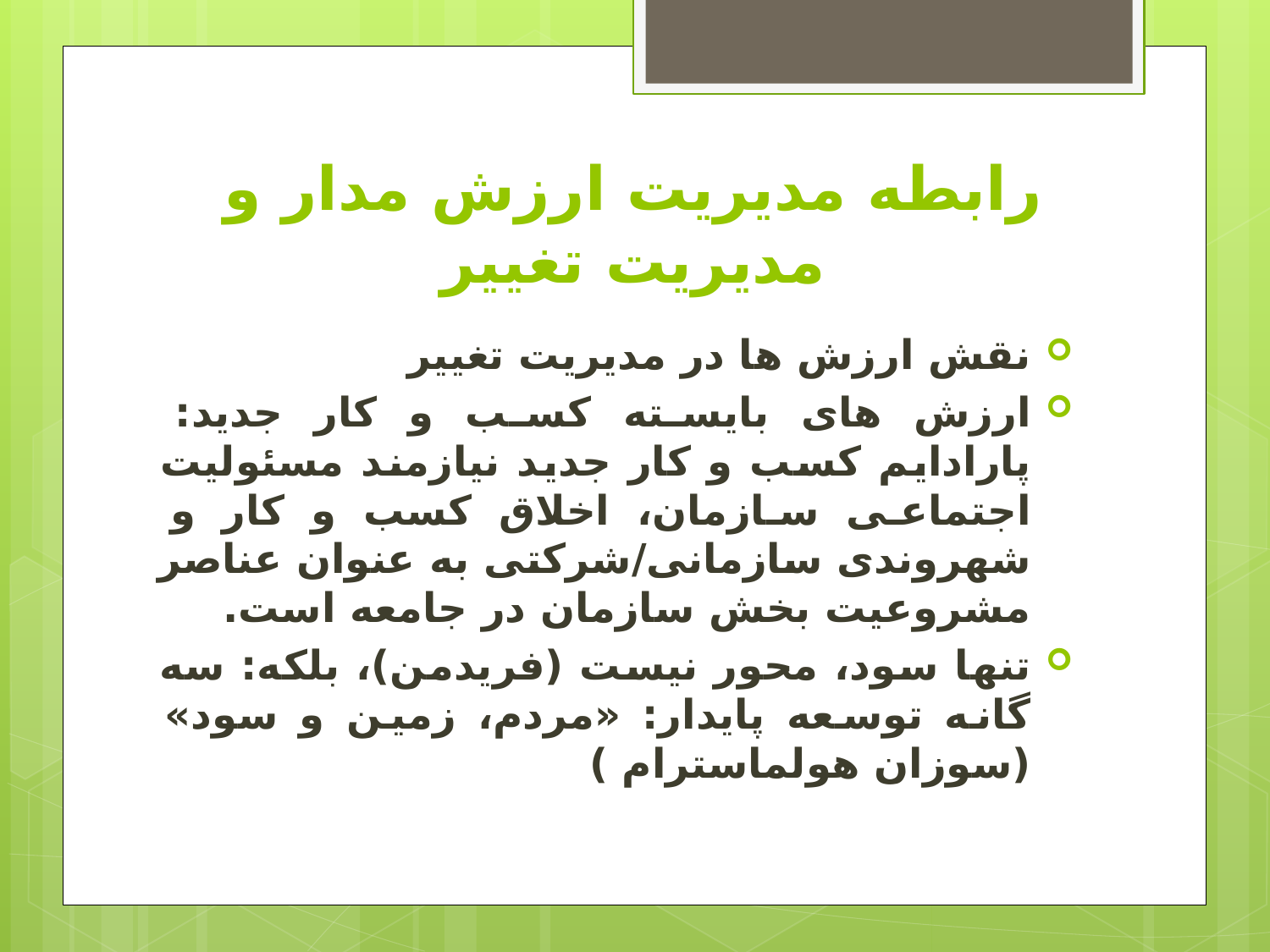

# رابطه مدیریت ارزش مدار و مدیریت تغییر
نقش ارزش ها در مدیریت تغییر
ارزش های بایسته کسب و کار جدید: پارادایم کسب و کار جدید نیازمند مسئولیت اجتماعی سازمان، اخلاق کسب و کار و شهروندی سازمانی/شرکتی به عنوان عناصر مشروعیت بخش سازمان در جامعه است.
تنها سود، محور نیست (فریدمن)، بلکه: سه گانه توسعه پایدار: «مردم، زمین و سود» (سوزان هولماسترام )